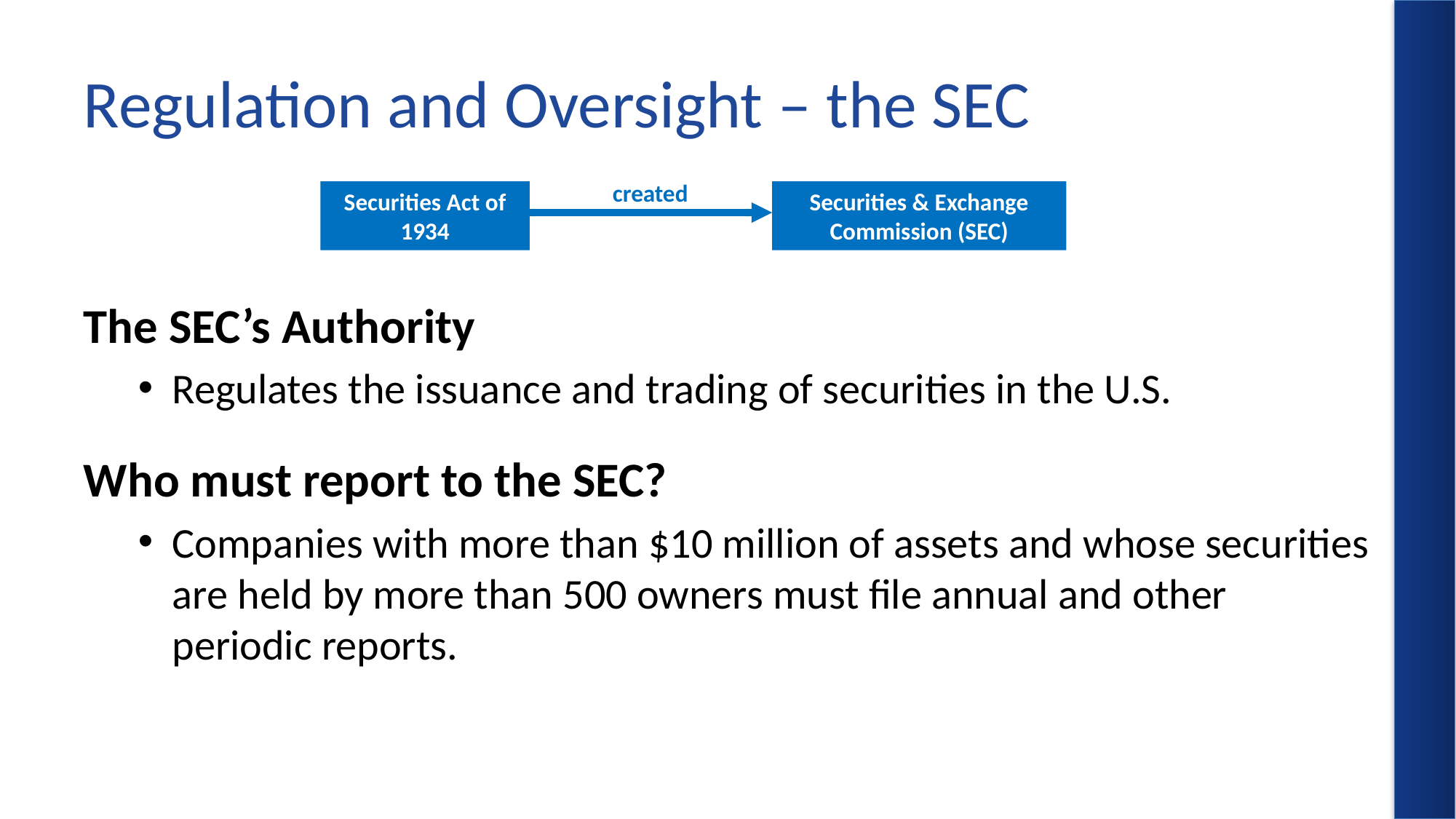

# Regulation and Oversight – the SEC
created
Securities & Exchange Commission (SEC)
Securities Act of 1934
The SEC’s Authority
Regulates the issuance and trading of securities in the U.S.
Who must report to the SEC?
Companies with more than $10 million of assets and whose securities are held by more than 500 owners must file annual and other periodic reports.